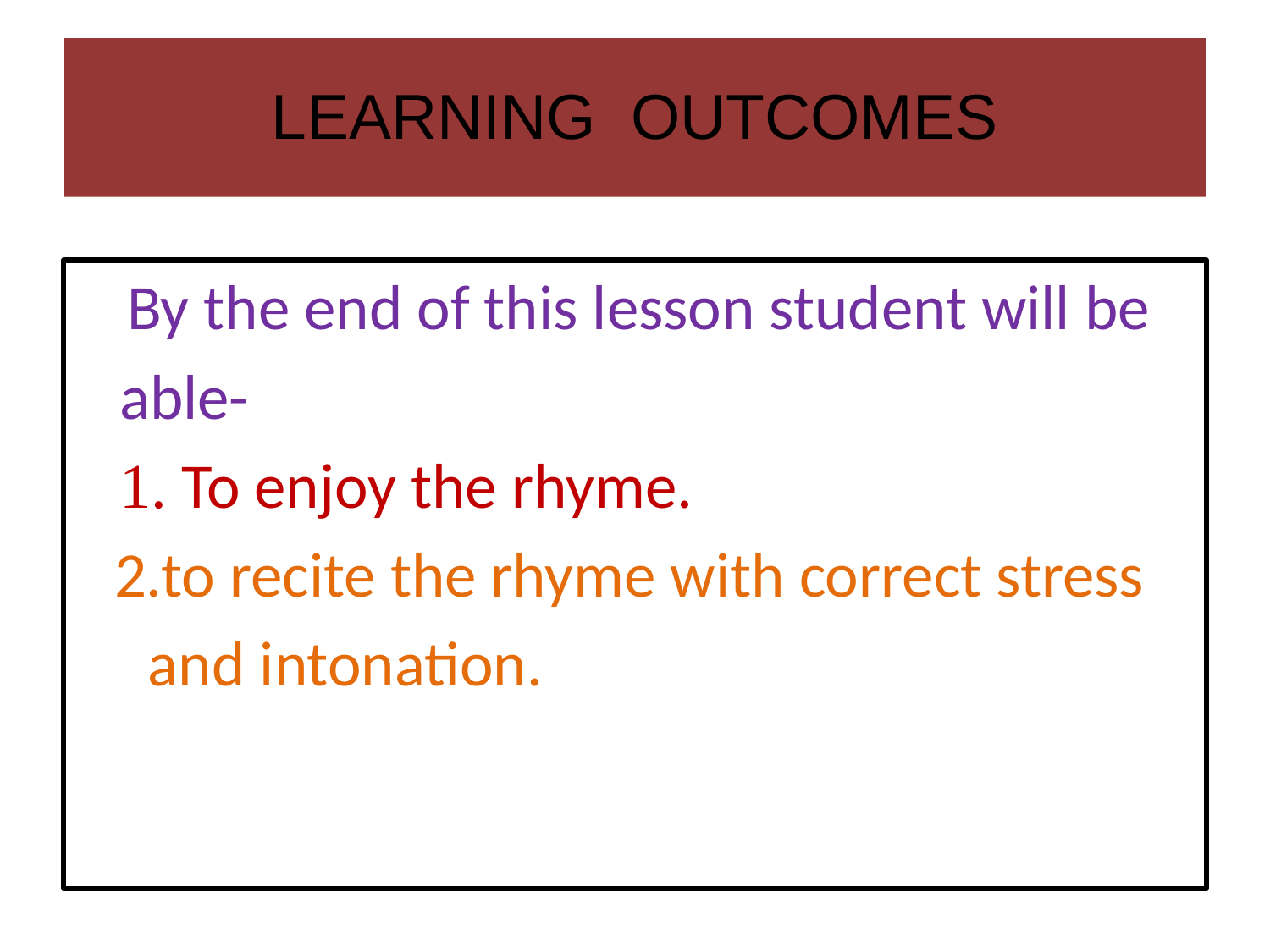

# LEARNING  OUTCOMES
    By the end of this lesson student will be
   able-
   1. To enjoy the rhyme.
   2.to recite the rhyme with correct stress
     and intonation.